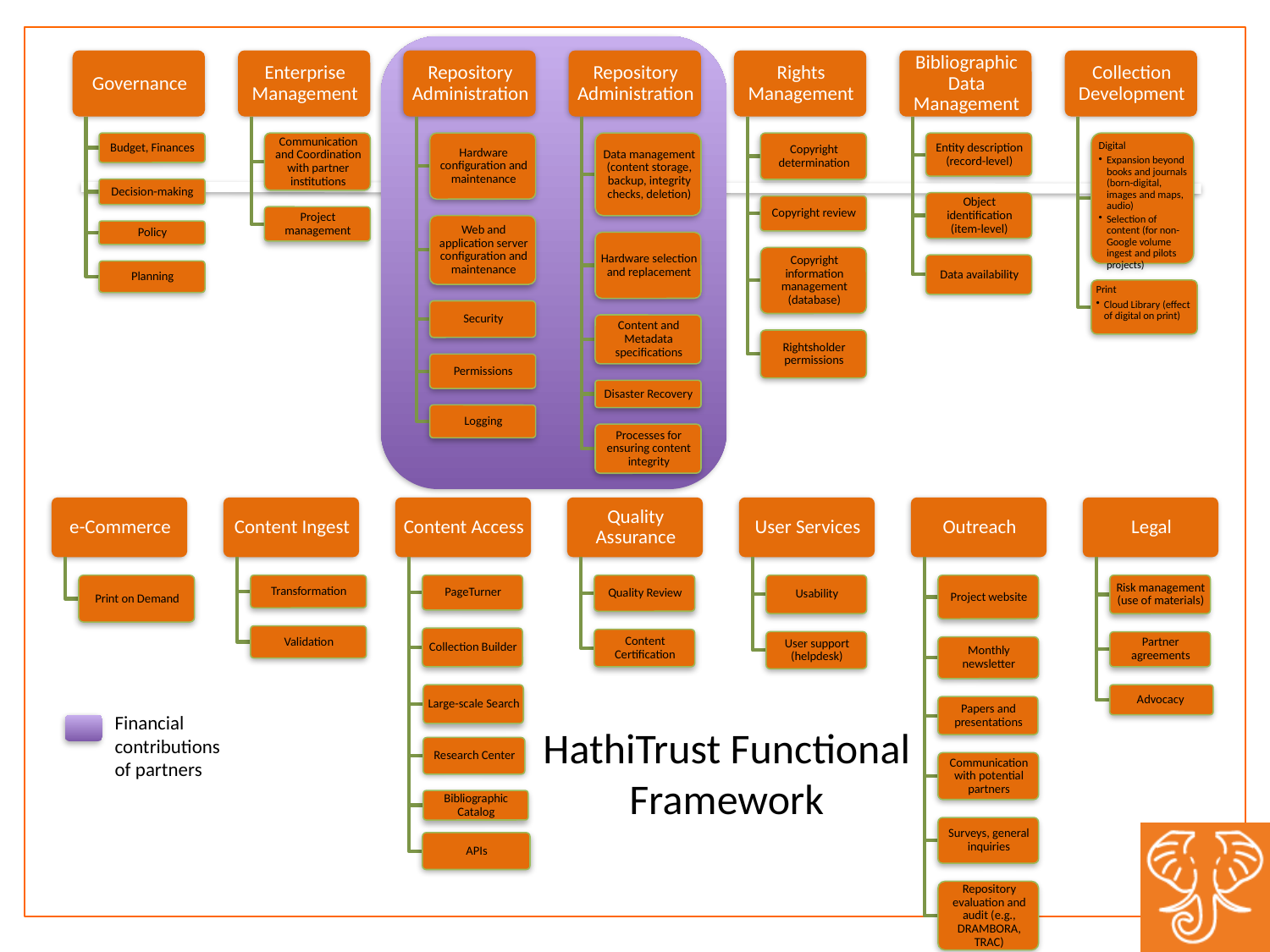

Governance
Budget, Finances
Decision-making
Policy
Planning
Enterprise Management
Communication and Coordination with partner institutions
Project management
Repository Administration
Hardware configuration and maintenance
Web and application server configuration and maintenance
Security
Permissions
Logging
Repository Administration
Data management (content storage, backup, integrity checks, deletion)
Hardware selection and replacement
Content and Metadata specifications
Disaster Recovery
Processes for ensuring content integrity
Rights Management
Copyright determination
Copyright review
Copyright information management (database)
Rightsholder permissions
Bibliographic Data Management
Entity description (record-level)
Object identification (item-level)
Data availability
Collection Development
Digital
Expansion beyond books and journals (born-digital, images and maps, audio)
Selection of content (for non-Google volume ingest and pilots projects)
Print
Cloud Library (effect of digital on print)
e-Commerce
Print on Demand
Content Ingest
Transformation
Validation
Content Access
PageTurner
Collection Builder
Large-scale Search
Bibliographic Catalog
Research Center
APIs
Quality Assurance
Quality Review
Content Certification
User Services
Usability
User support (helpdesk)
Outreach
Project website
Monthly newsletter
Papers and presentations
Communication with potential partners
Surveys, general inquiries
Repository evaluation and audit (e.g., DRAMBORA, TRAC)
Legal
Risk management (use of materials)
Partner agreements
Advocacy
Financial contributions of partners

HathiTrust Functional Framework